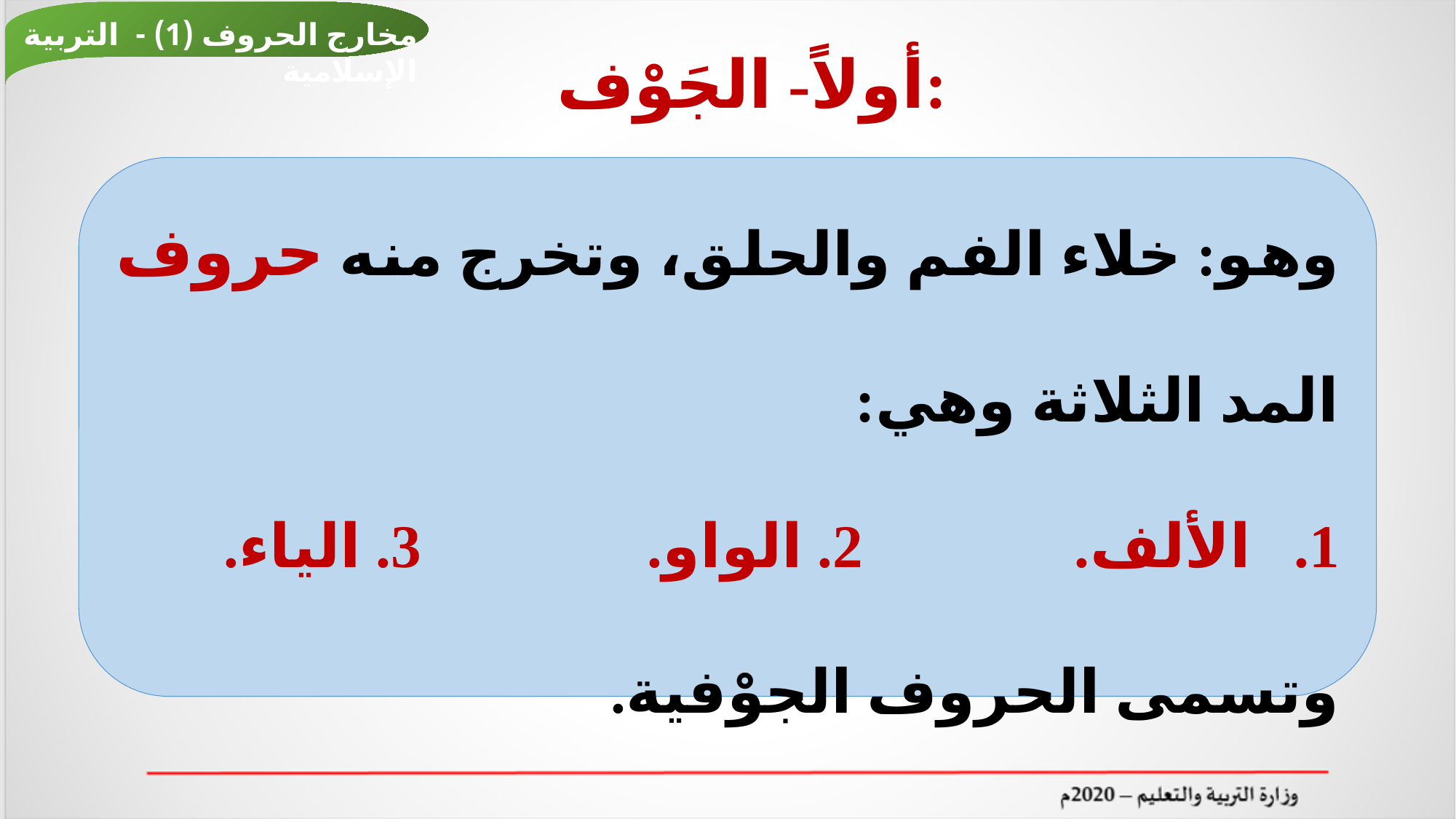

مخارج الحروف (1) -  التربية الإسلامية
# أولاً- الجَوْف:

وهو: خلاء الفم والحلق، وتخرج منه حروف المد الثلاثة وهي:
الألف.              2. الواو.               3. الياء.
وتسمى الحروف الجوْفية.